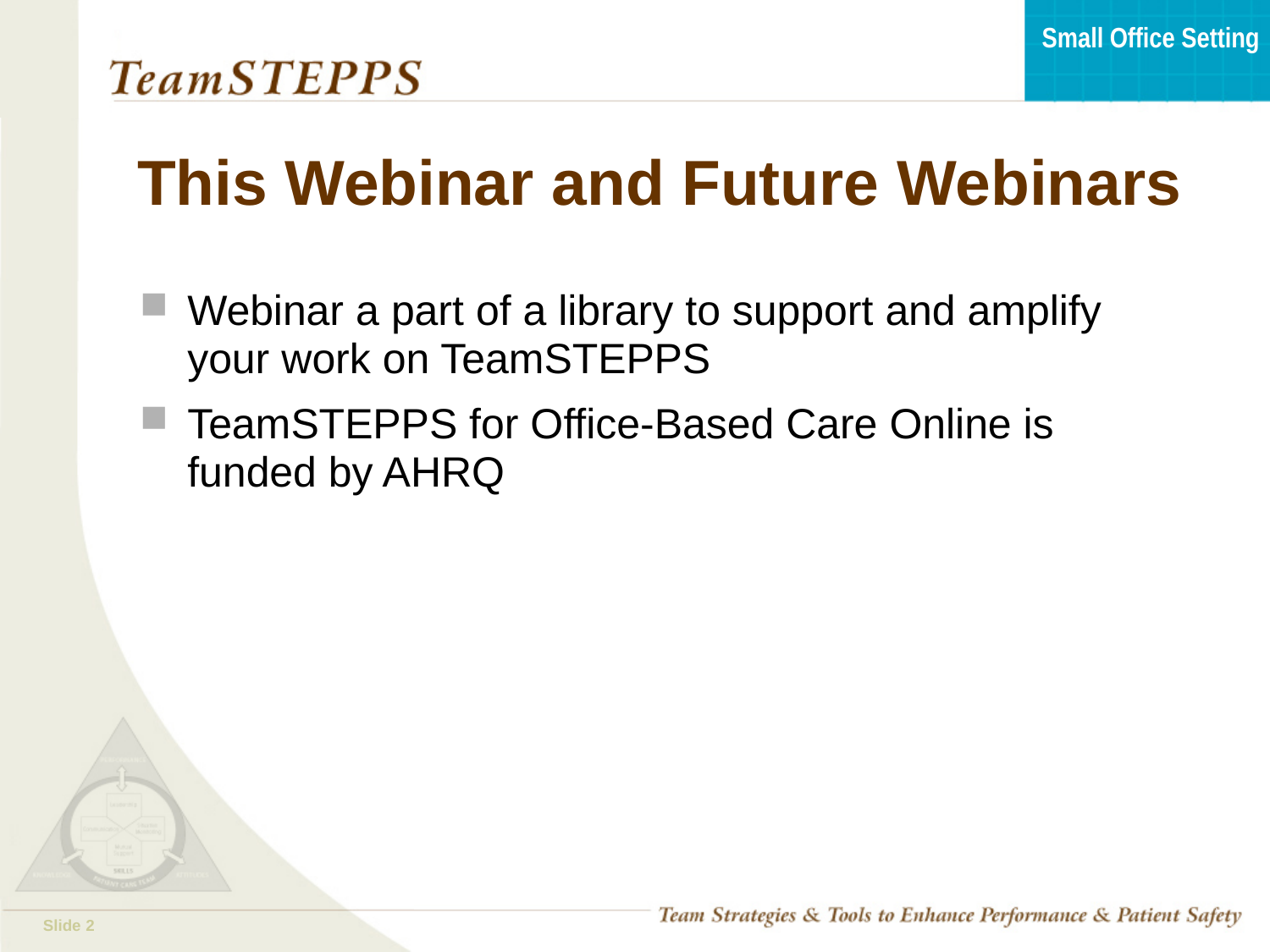

# This Webinar and Future Webinars
Webinar a part of a library to support and amplify your work on TeamSTEPPS
TeamSTEPPS for Office-Based Care Online is funded by AHRQ